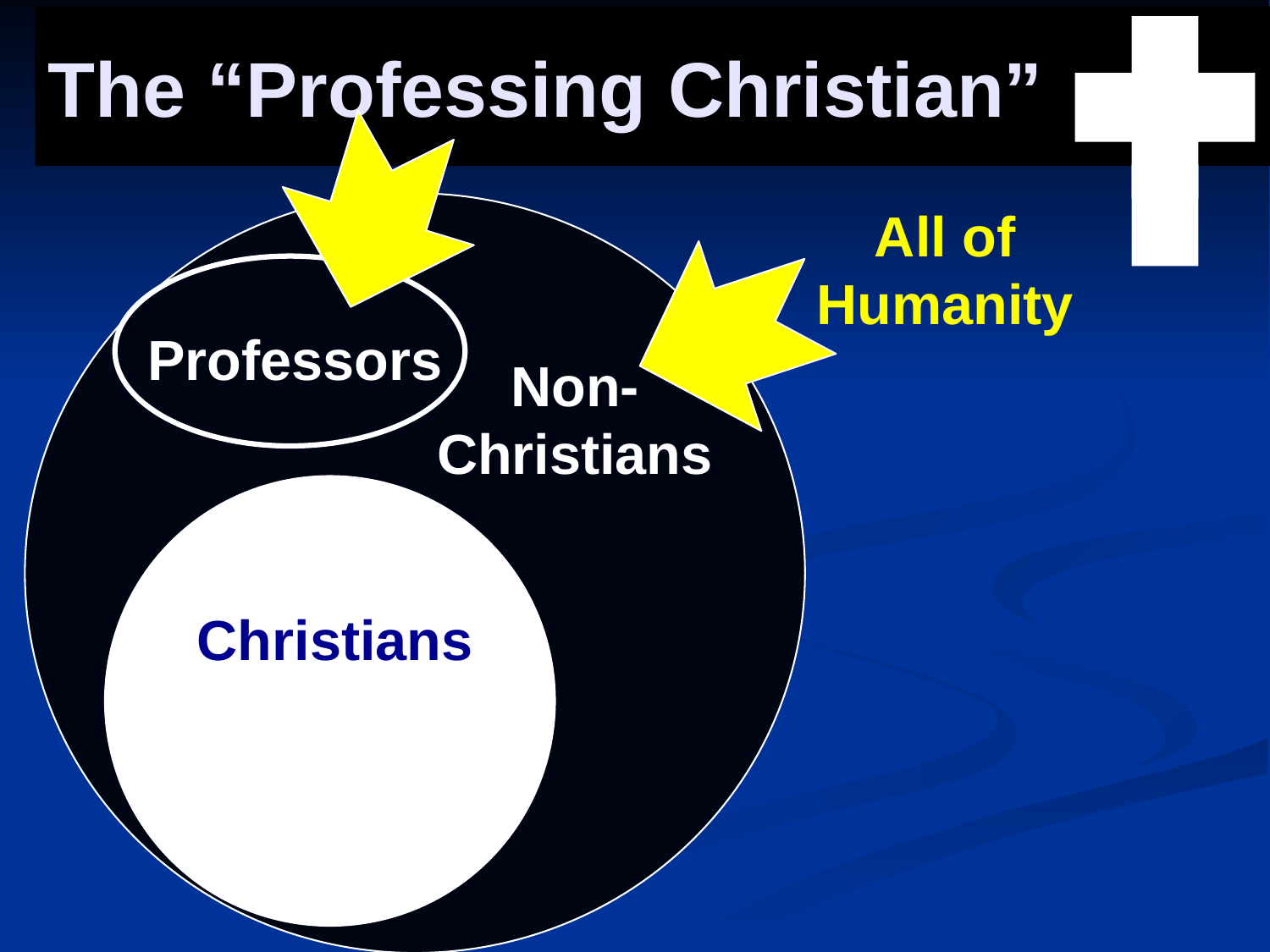

# The “Professing Christian”

All of Humanity

Professors
Non-Christians

Christians